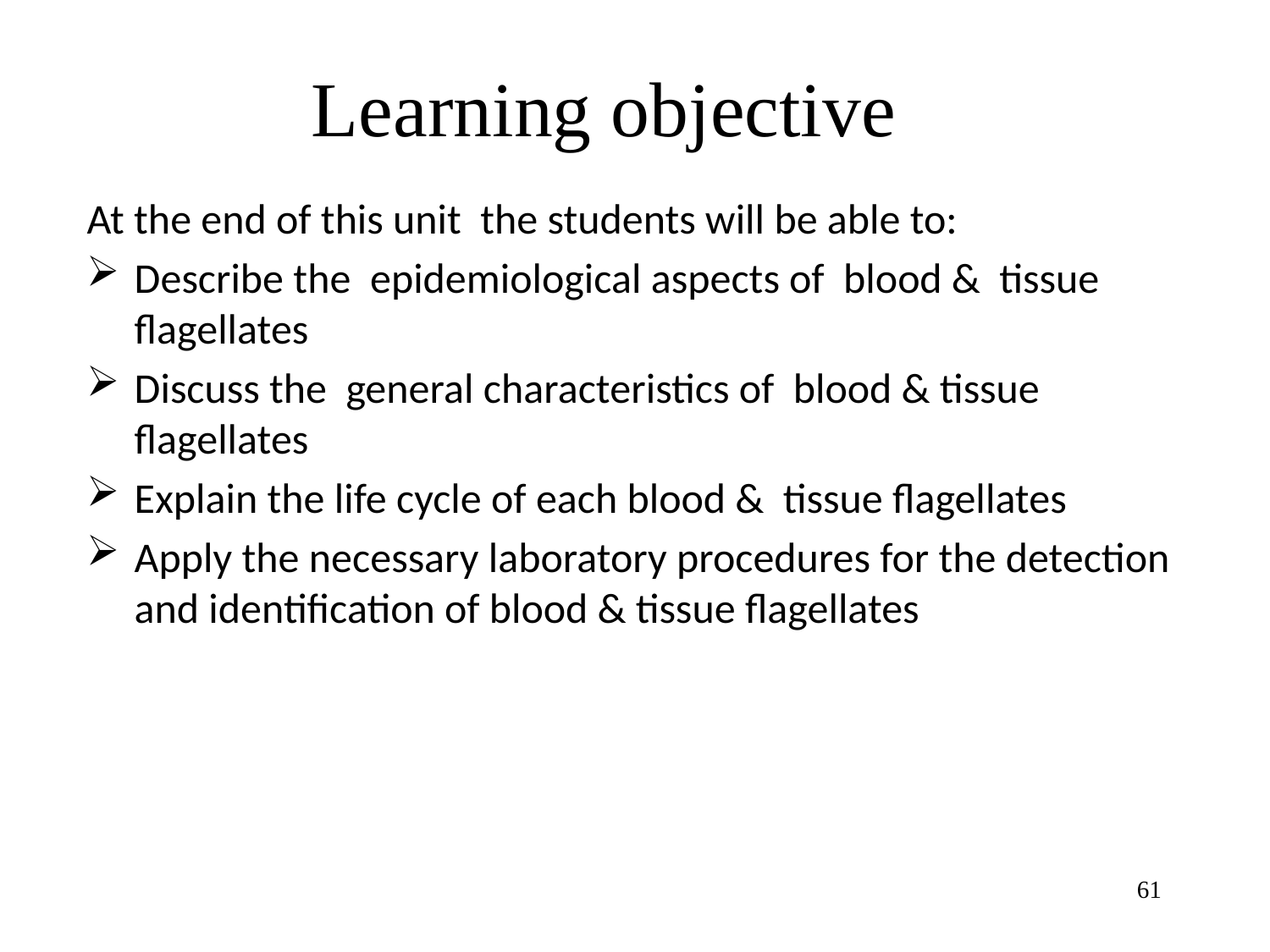

# Learning objective
At the end of this unit  the students will be able to:
Describe the  epidemiological aspects of  blood &  tissue flagellates
Discuss the  general characteristics of  blood & tissue flagellates
Explain the life cycle of each blood &  tissue flagellates
Apply the necessary laboratory procedures for the detection and identification of blood & tissue flagellates

61